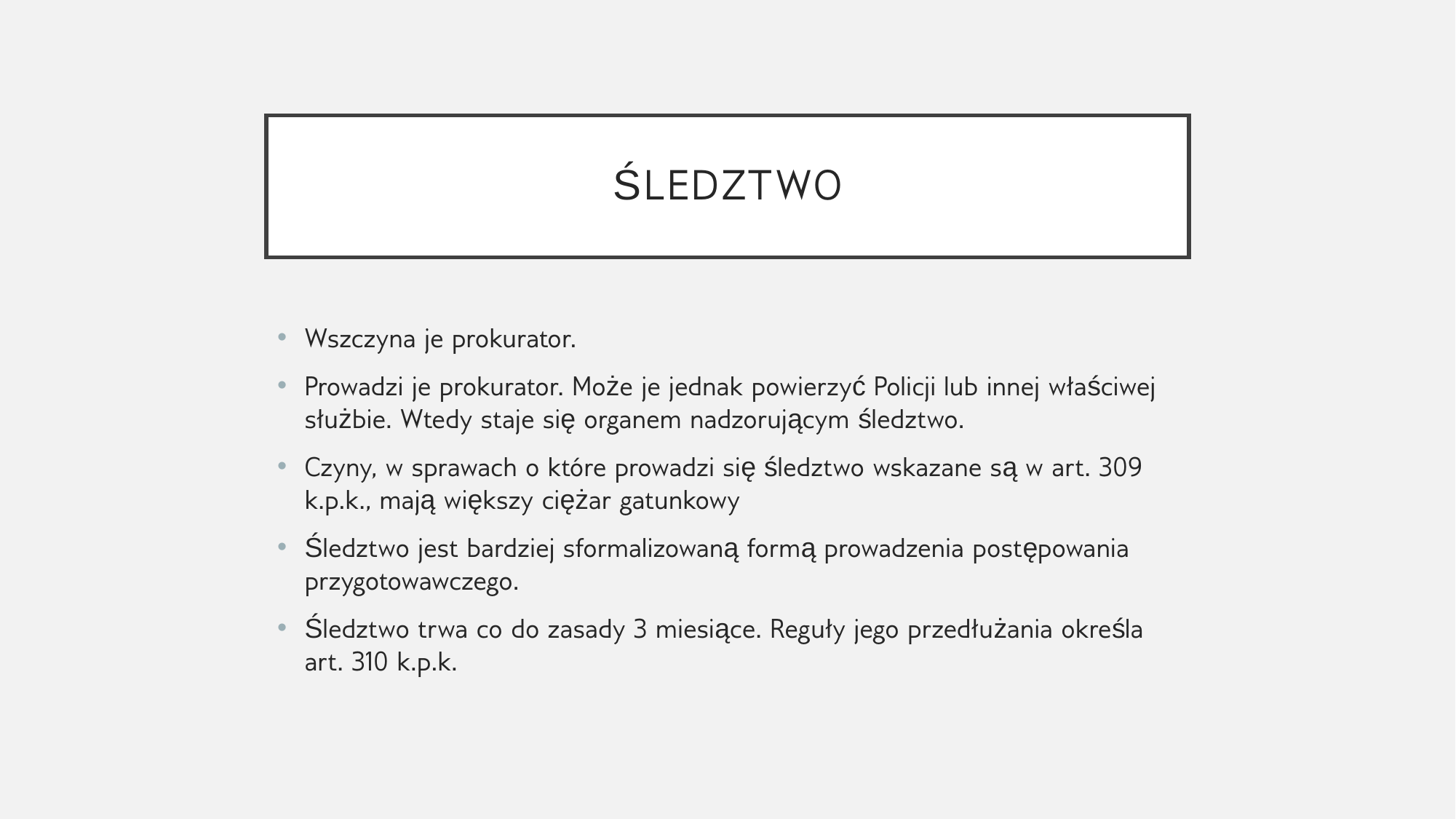

# Śledztwo
Wszczyna je prokurator.
Prowadzi je prokurator. Może je jednak powierzyć Policji lub innej właściwej służbie. Wtedy staje się organem nadzorującym śledztwo.
Czyny, w sprawach o które prowadzi się śledztwo wskazane są w art. 309 k.p.k., mają większy ciężar gatunkowy
Śledztwo jest bardziej sformalizowaną formą prowadzenia postępowania przygotowawczego.
Śledztwo trwa co do zasady 3 miesiące. Reguły jego przedłużania określa art. 310 k.p.k.